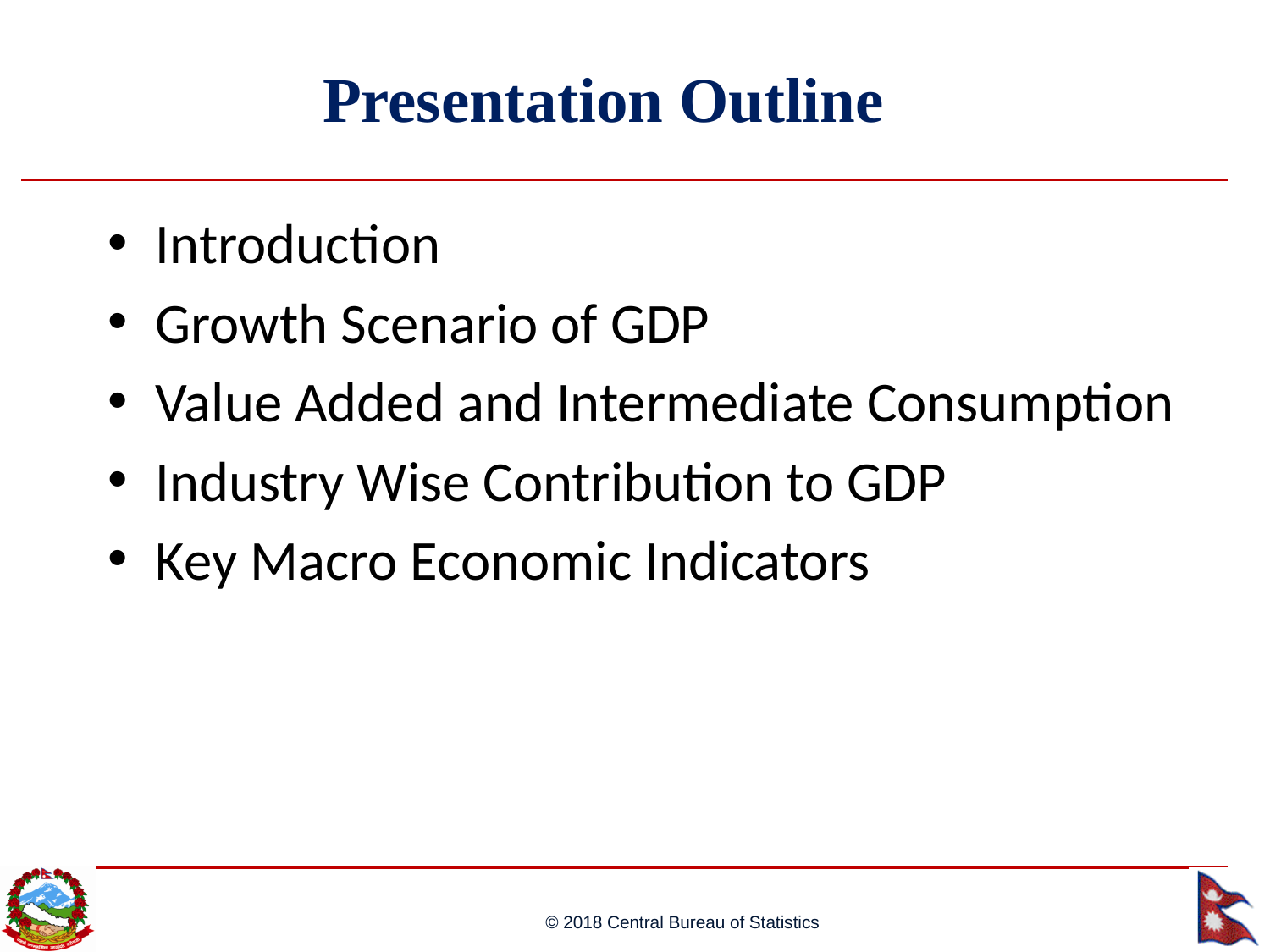

# Presentation Outline
Introduction
Growth Scenario of GDP
Value Added and Intermediate Consumption
Industry Wise Contribution to GDP
Key Macro Economic Indicators